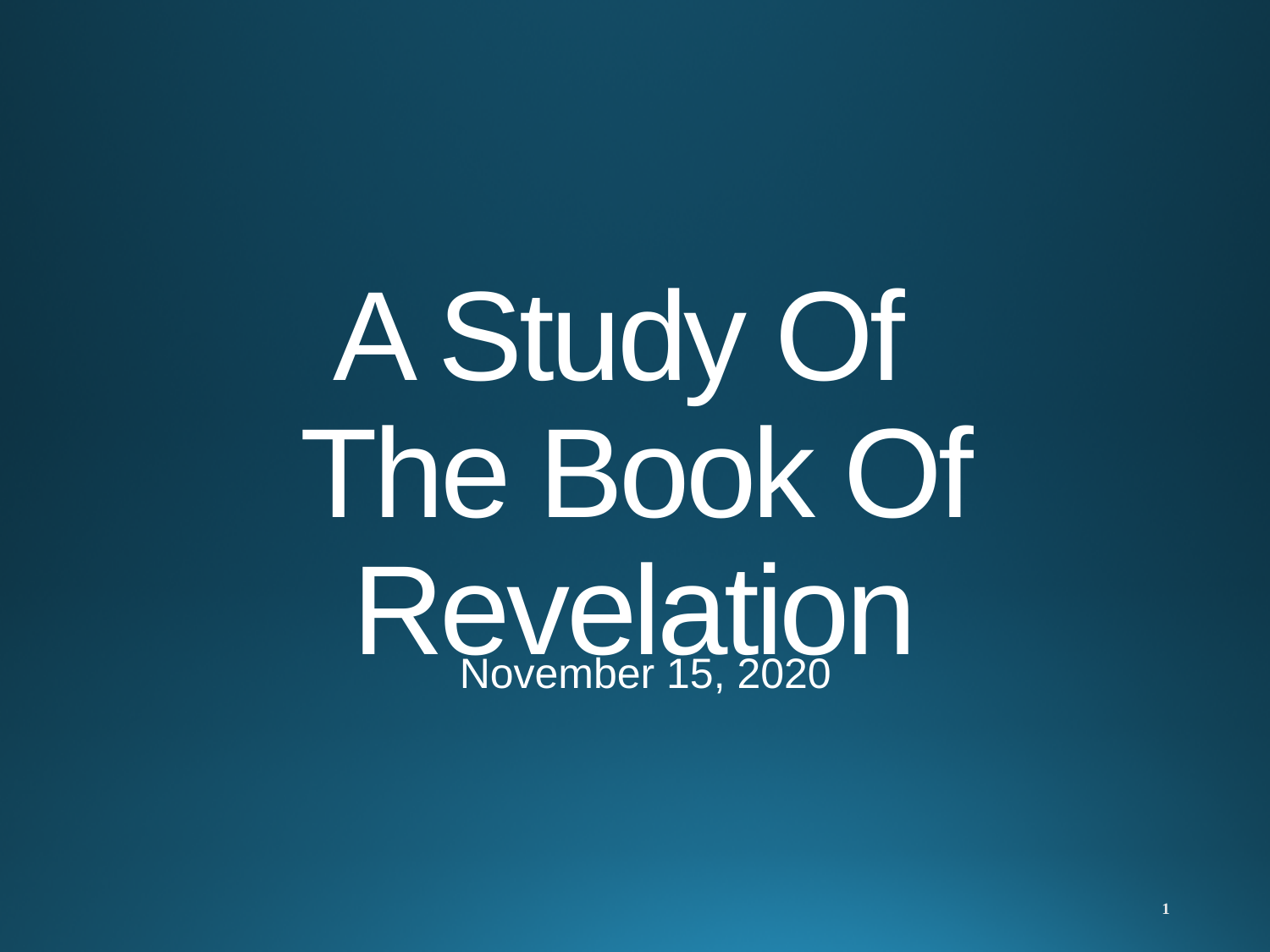

# A Study Of The Book Of Revelation
November 15, 2020
1